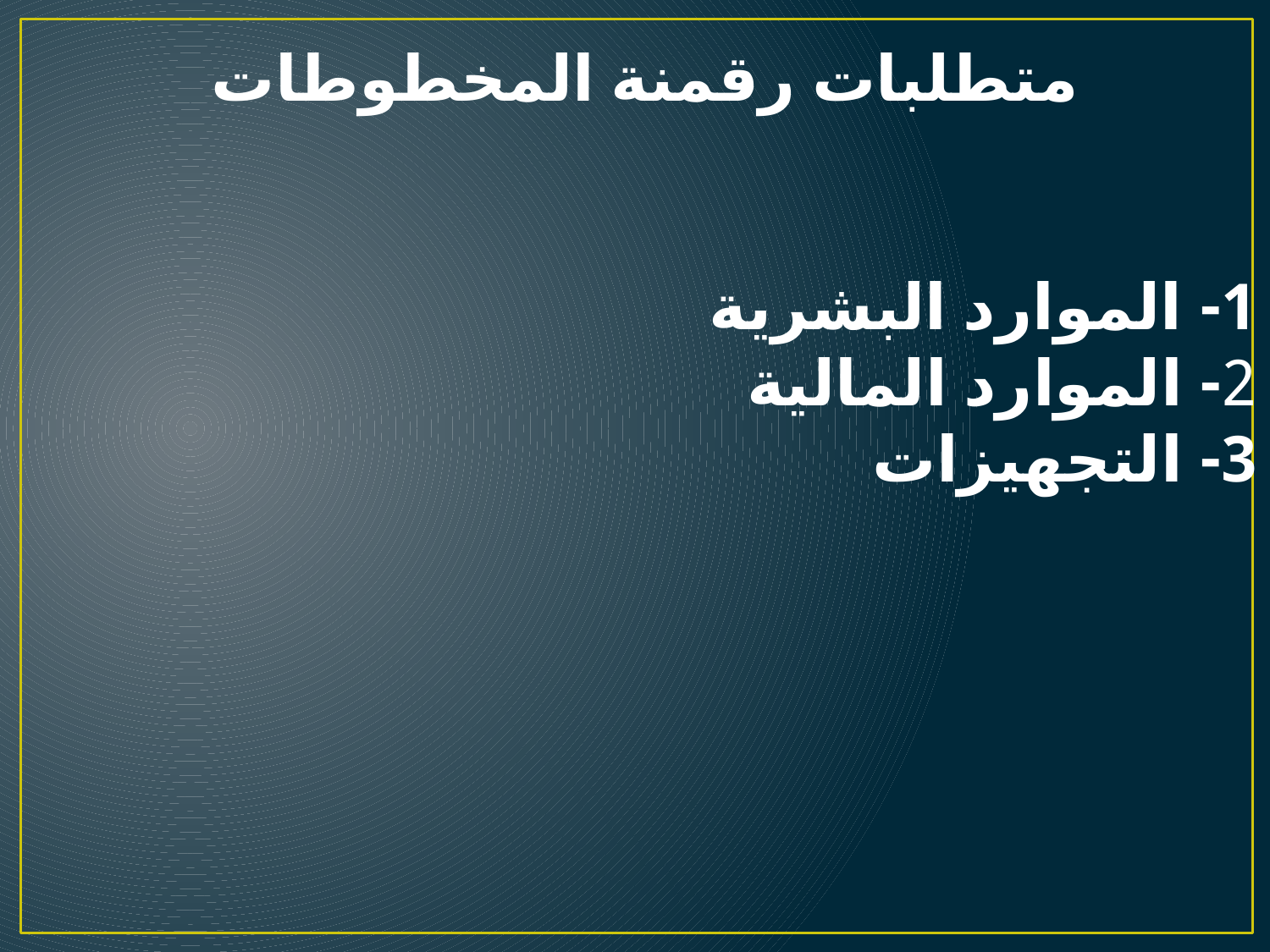

متطلبات رقمنة المخطوطات

1- الموارد البشرية
2- الموارد المالية
3- التجهيزات